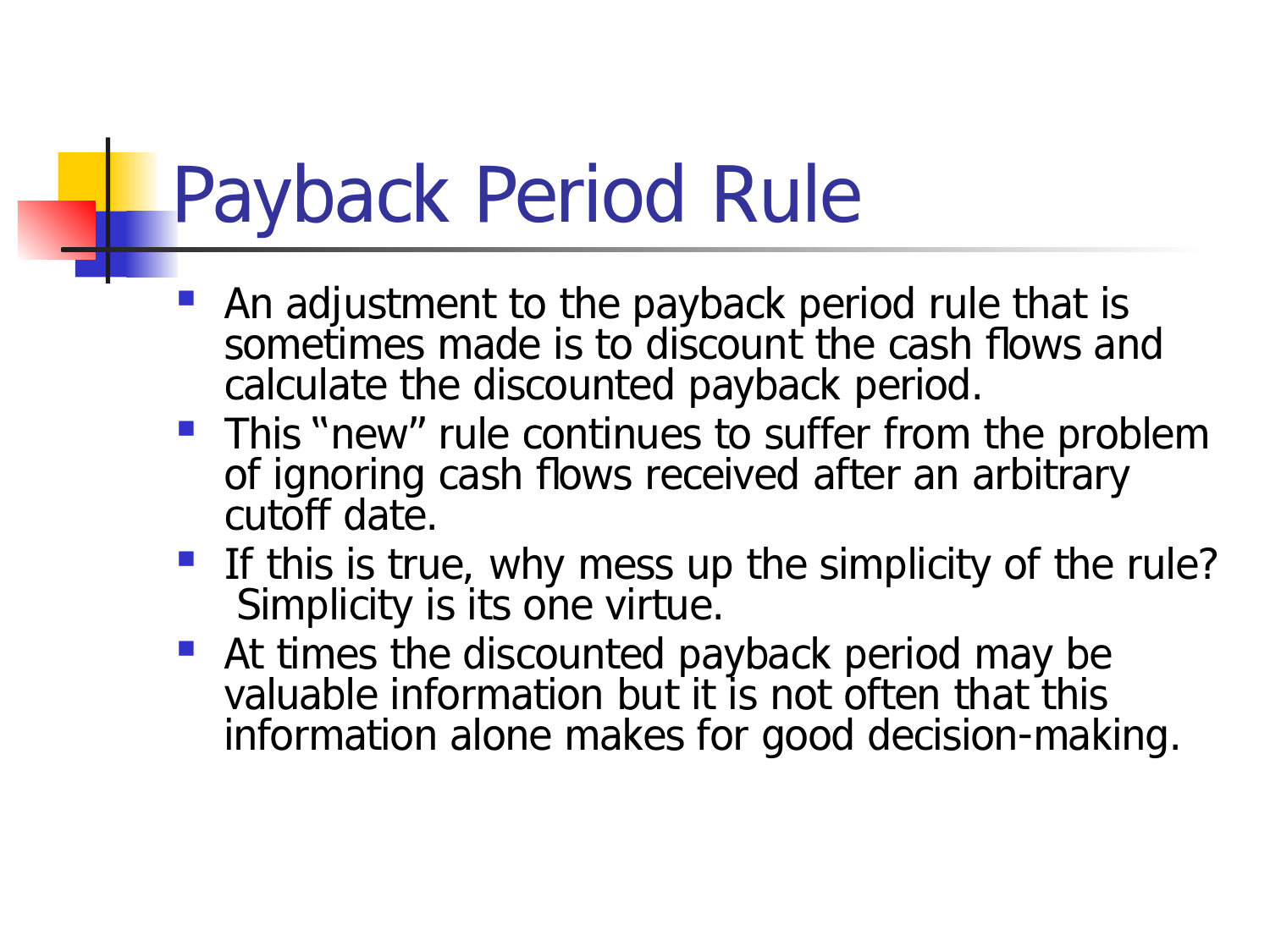

# Payback Period Rule
An adjustment to the payback period rule that is sometimes made is to discount the cash flows and calculate the discounted payback period.
This “new” rule continues to suffer from the problem of ignoring cash flows received after an arbitrary cutoff date.
If this is true, why mess up the simplicity of the rule?  Simplicity is its one virtue.
At times the discounted payback period may be valuable information but it is not often that this information alone makes for good decision-making.